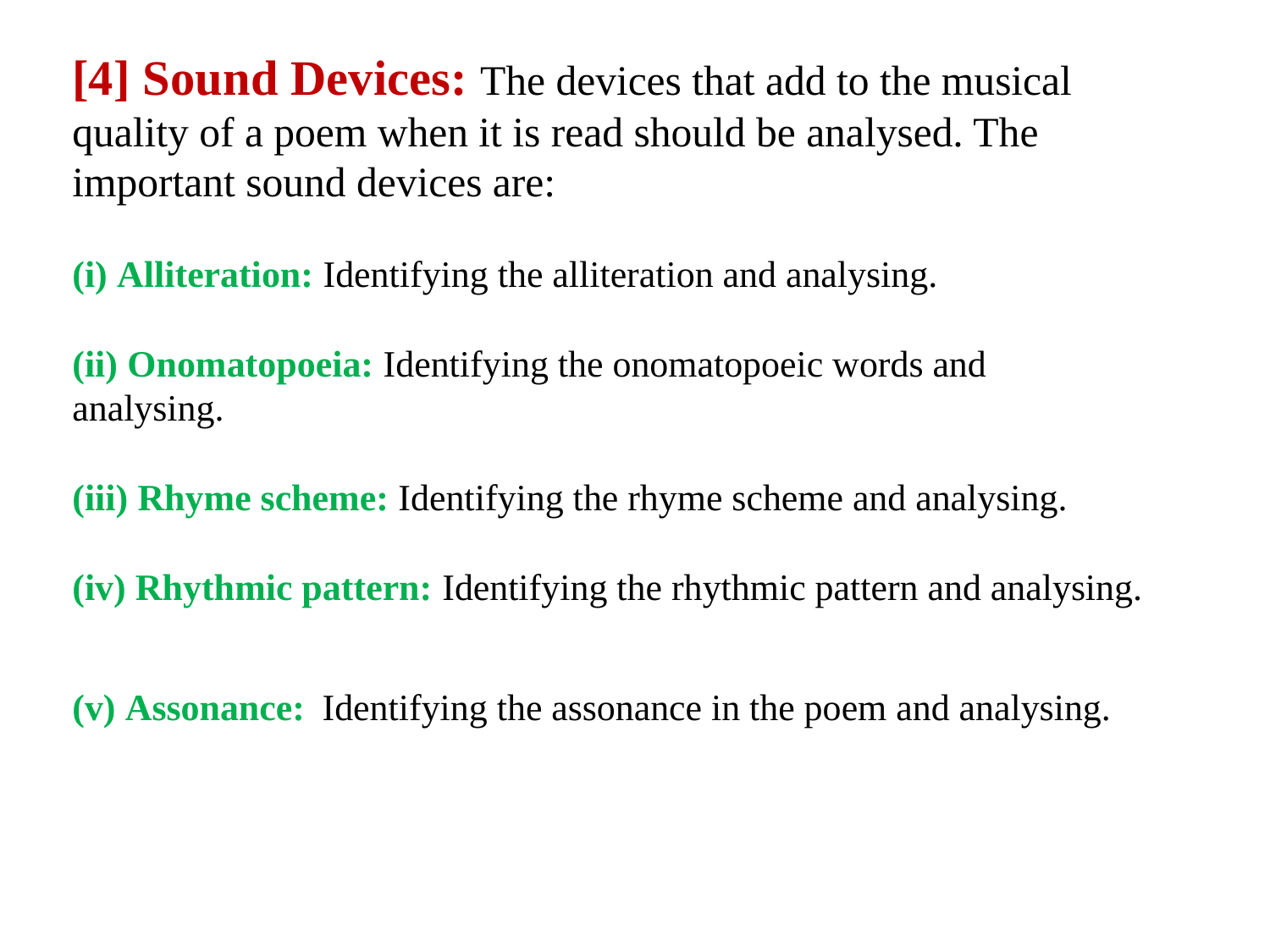

# [4] Sound Devices: The devices that add to the musical quality of a poem when it is read should be analysed. The important sound devices are: (i) Alliteration: Identifying the alliteration and analysing. (ii) Onomatopoeia: Identifying the onomatopoeic words and     			        analysing. (iii) Rhyme scheme: Identifying the rhyme scheme and analysing. (iv) Rhythmic pattern: Identifying the rhythmic pattern and analysing. (v) Assonance: Identifying the assonance in the poem and analysing.